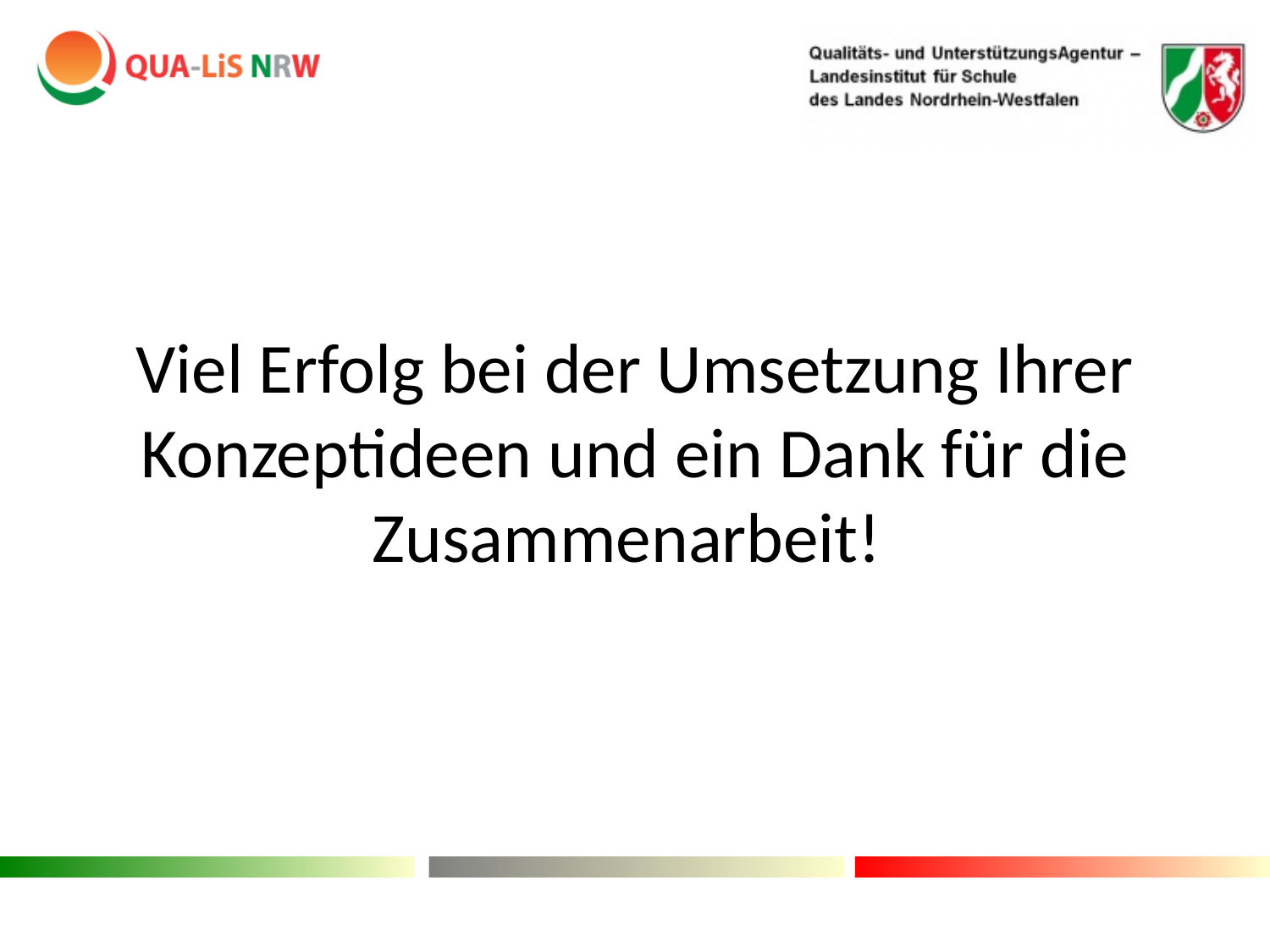

Viel Erfolg bei der Umsetzung Ihrer Konzeptideen und ein Dank für die Zusammenarbeit!